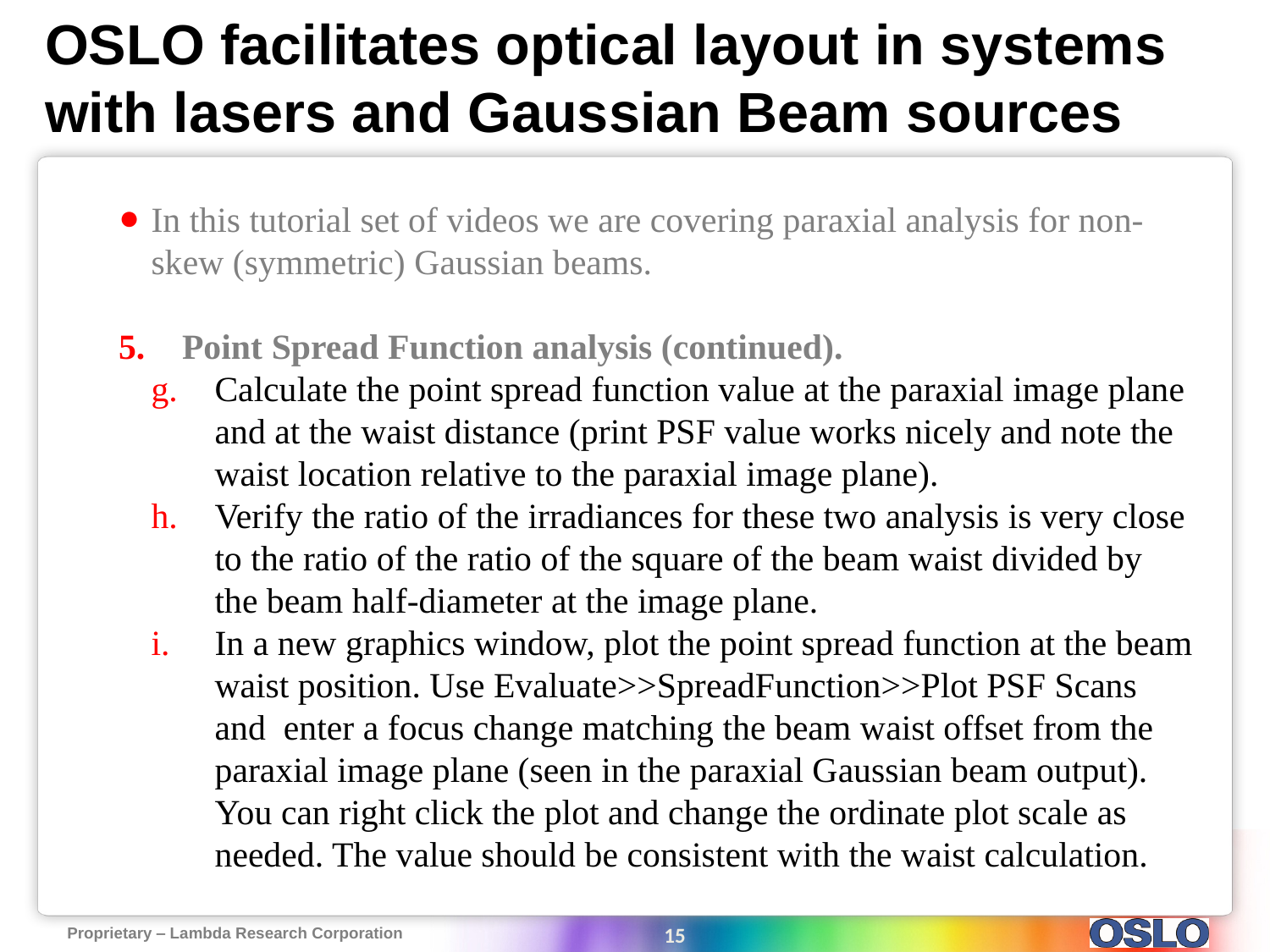

# OSLO facilitates optical layout in systems with lasers and Gaussian Beam sources
In this tutorial set of videos we are covering paraxial analysis for non-skew (symmetric) Gaussian beams.

Point Spread Function analysis (continued).
Calculate the point spread function value at the paraxial image plane and at the waist distance (print PSF value works nicely and note the waist location relative to the paraxial image plane).
Verify the ratio of the irradiances for these two analysis is very close to the ratio of the ratio of the square of the beam waist divided by the beam half-diameter at the image plane.
In a new graphics window, plot the point spread function at the beam waist position. Use Evaluate>>SpreadFunction>>Plot PSF Scans and  enter a focus change matching the beam waist offset from the paraxial image plane (seen in the paraxial Gaussian beam output). You can right click the plot and change the ordinate plot scale as needed. The value should be consistent with the waist calculation.

15